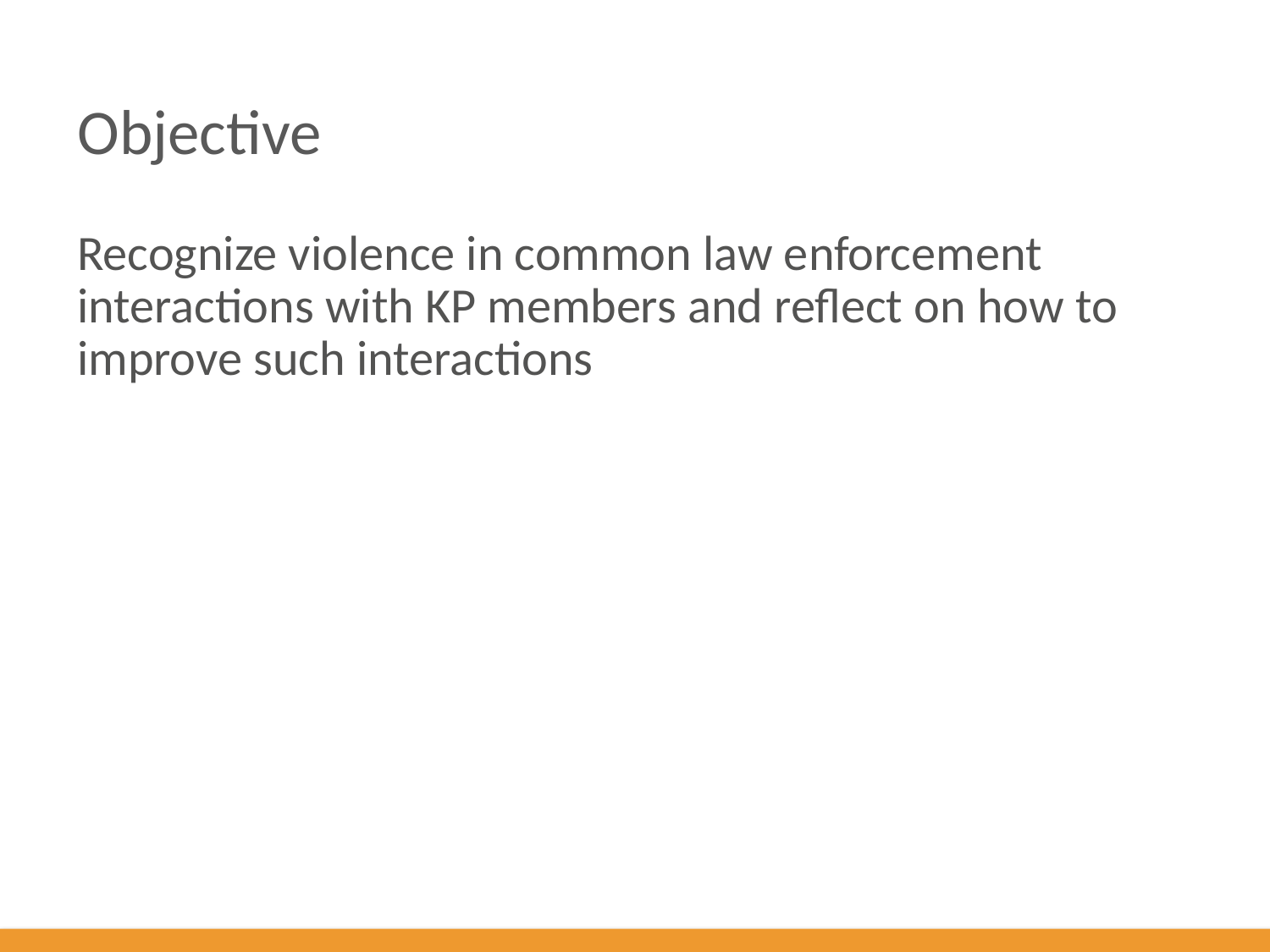

# Objective
Recognize violence in common law enforcement interactions with KP members and reflect on how to improve such interactions